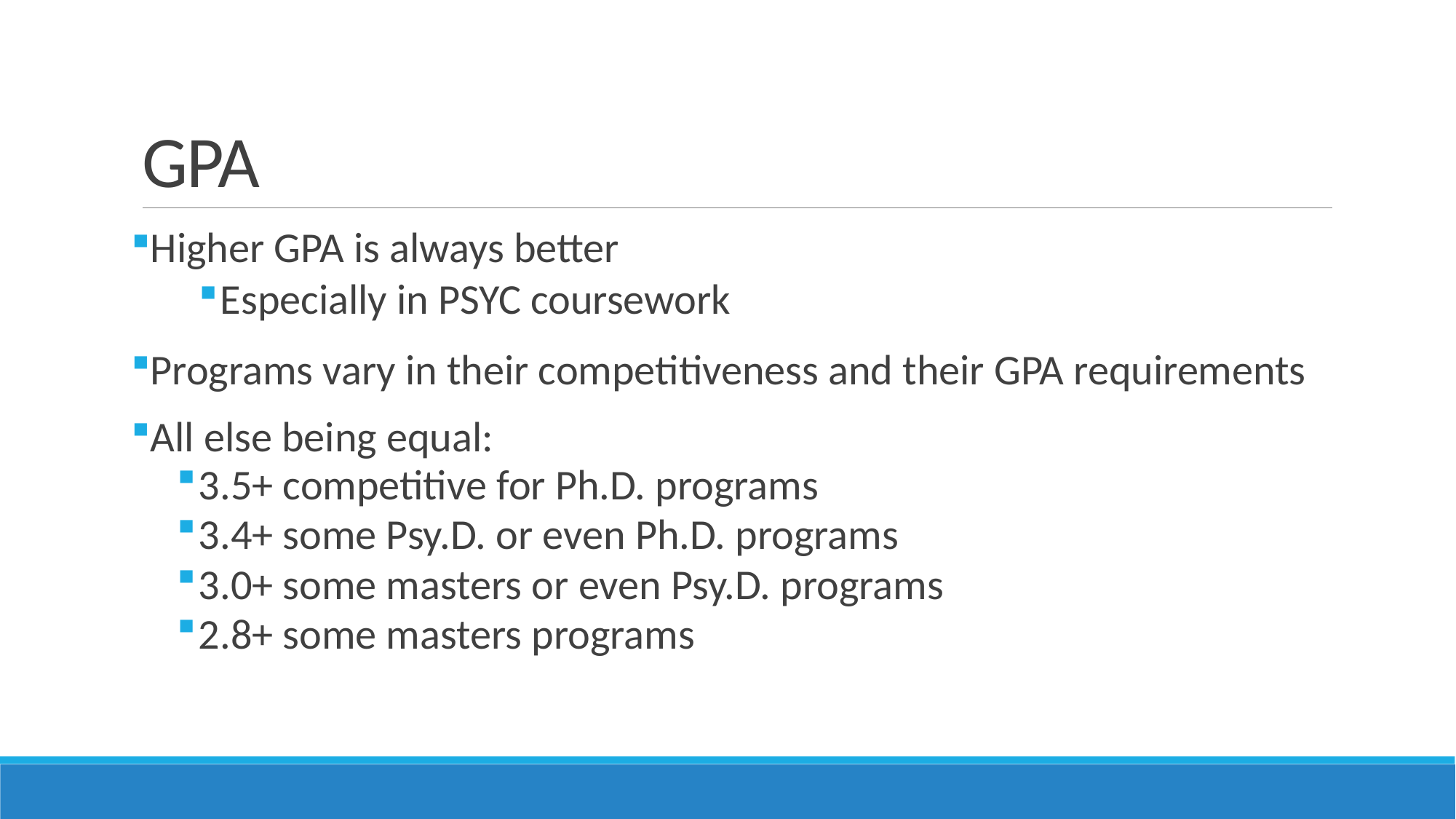

# GPA
Higher GPA is always better
Especially in PSYC coursework
Programs vary in their competitiveness and their GPA requirements
All else being equal:
3.5+ competitive for Ph.D. programs
3.4+ some Psy.D. or even Ph.D. programs
3.0+ some masters or even Psy.D. programs
2.8+ some masters programs